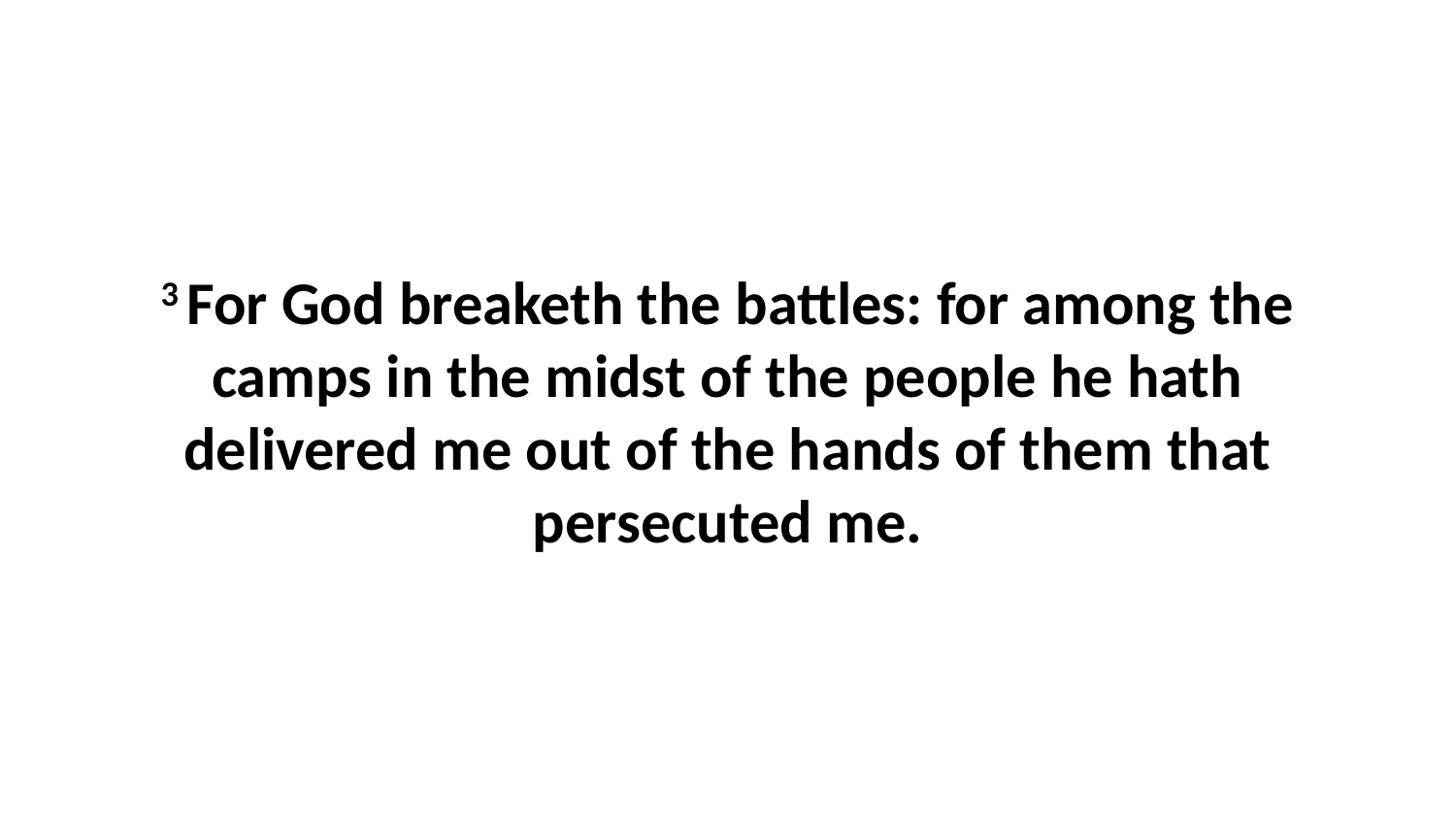

3 For God breaketh the battles: for among the camps in the midst of the people he hath delivered me out of the hands of them that persecuted me.